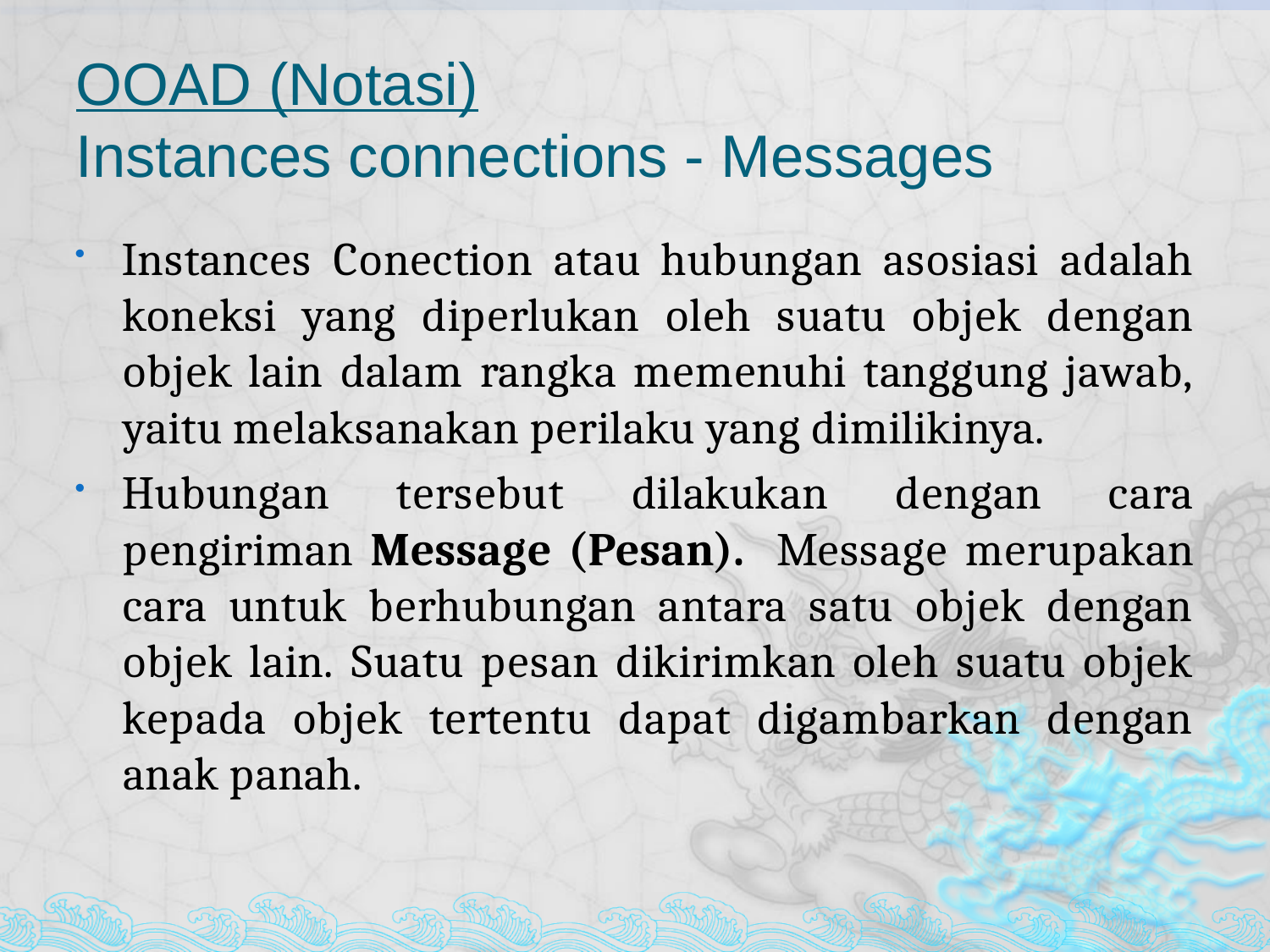

# OOAD (Notasi) Instances connections - Messages
Instances Conection atau hubungan asosiasi adalah koneksi yang diperlukan oleh suatu objek dengan objek lain dalam rangka memenuhi tanggung jawab, yaitu melaksanakan perilaku yang dimilikinya.
Hubungan tersebut dilakukan dengan cara pengiriman Message (Pesan).  Message merupakan cara untuk berhubungan antara satu objek dengan objek lain. Suatu pesan dikirimkan oleh suatu objek kepada objek tertentu dapat digambarkan dengan anak panah.